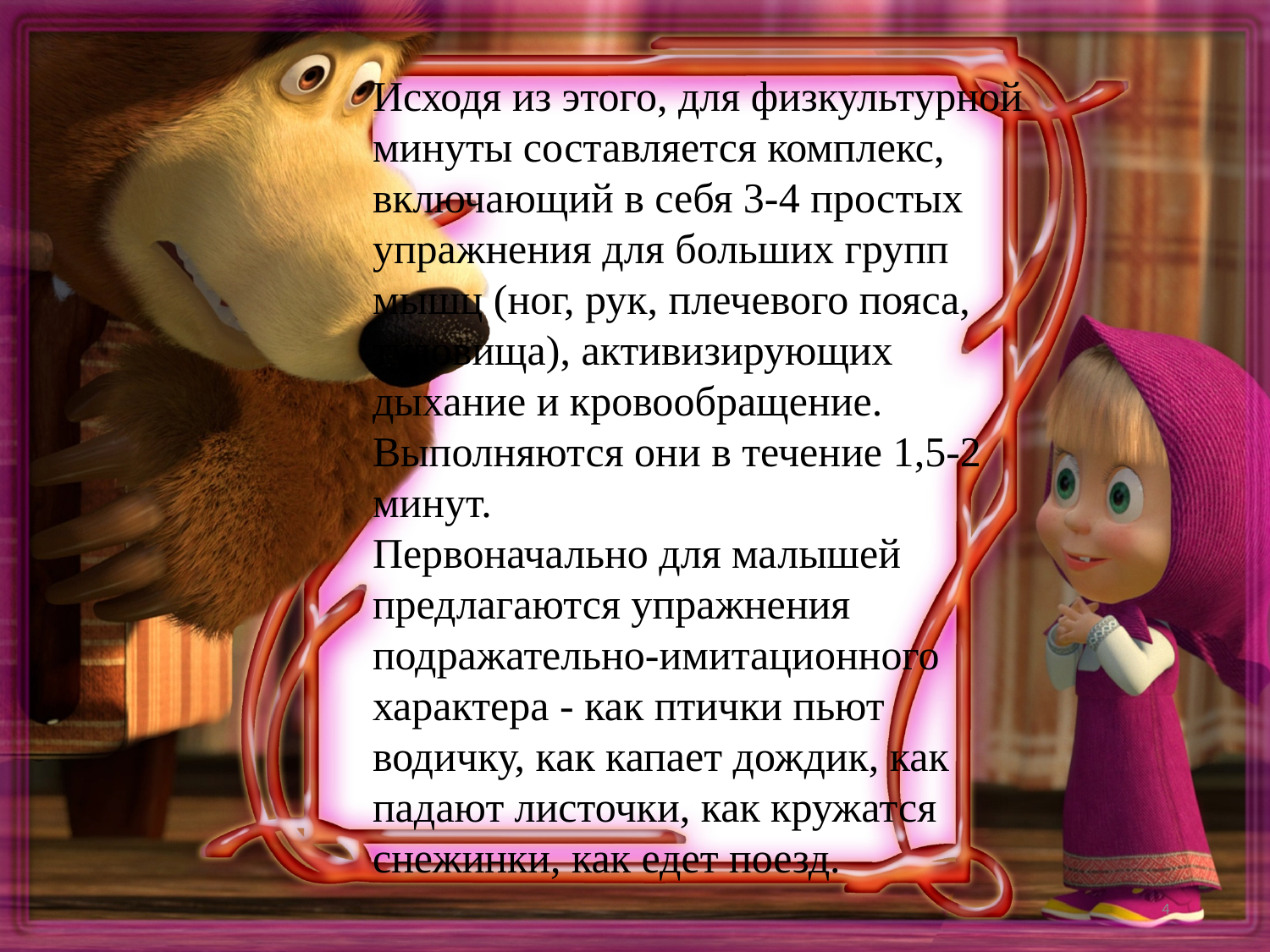

Исходя из этого, для физкультурной минуты составляется комплекс, включающий в себя 3-4 простых упражнения для больших групп мышц (ног, рук, плечевого пояса, туловища), активизирующих дыхание и кровообращение. Выполняются они в течение 1,5-2 минут.
Первоначально для малышей предлагаются упражнения подражательно-имитационного характера - как птички пьют водичку, как капает дождик, как падают листочки, как кружатся снежинки, как едет поезд.
4